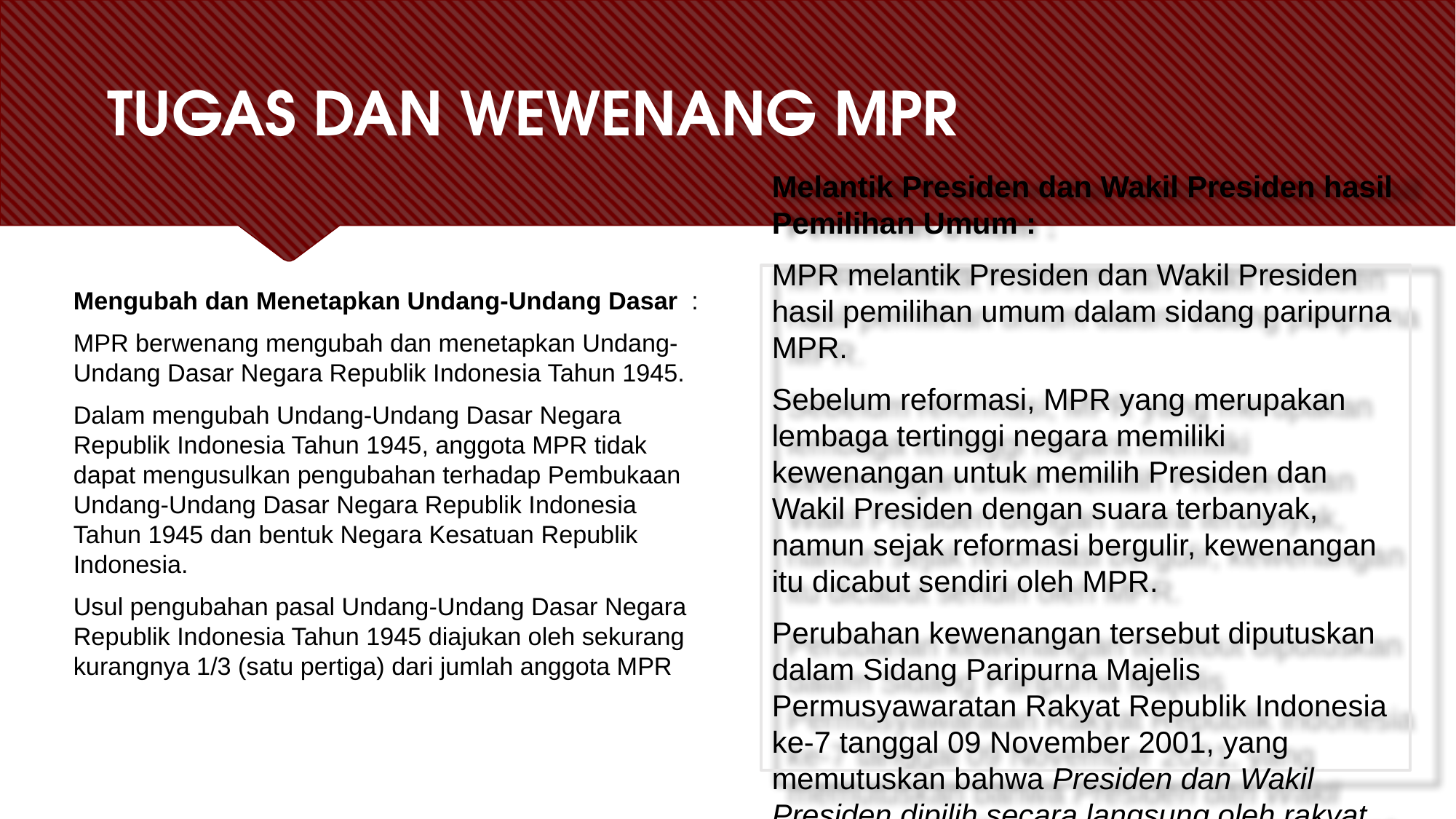

# TUGAS DAN WEWENANG MPR
Melantik Presiden dan Wakil Presiden hasil Pemilihan Umum :
MPR melantik Presiden dan Wakil Presiden hasil pemilihan umum dalam sidang paripurna MPR.
Sebelum reformasi, MPR yang merupakan lembaga tertinggi negara memiliki kewenangan untuk memilih Presiden dan Wakil Presiden dengan suara terbanyak, namun sejak reformasi bergulir, kewenangan itu dicabut sendiri oleh MPR.
Perubahan kewenangan tersebut diputuskan dalam Sidang Paripurna Majelis Permusyawaratan Rakyat Republik Indonesia ke-7 tanggal 09 November 2001, yang memutuskan bahwa Presiden dan Wakil Presiden dipilih secara langsung oleh rakyat, Pasal 6A ayat (1).
Mengubah dan Menetapkan Undang-Undang Dasar  :
MPR berwenang mengubah dan menetapkan Undang-Undang Dasar Negara Republik Indonesia Tahun 1945.
Dalam mengubah Undang-Undang Dasar Negara Republik Indonesia Tahun 1945, anggota MPR tidak dapat mengusulkan pengubahan terhadap Pembukaan Undang-Undang Dasar Negara Republik Indonesia Tahun 1945 dan bentuk Negara Kesatuan Republik Indonesia.
Usul pengubahan pasal Undang-Undang Dasar Negara Republik Indonesia Tahun 1945 diajukan oleh sekurang kurangnya 1/3 (satu pertiga) dari jumlah anggota MPR